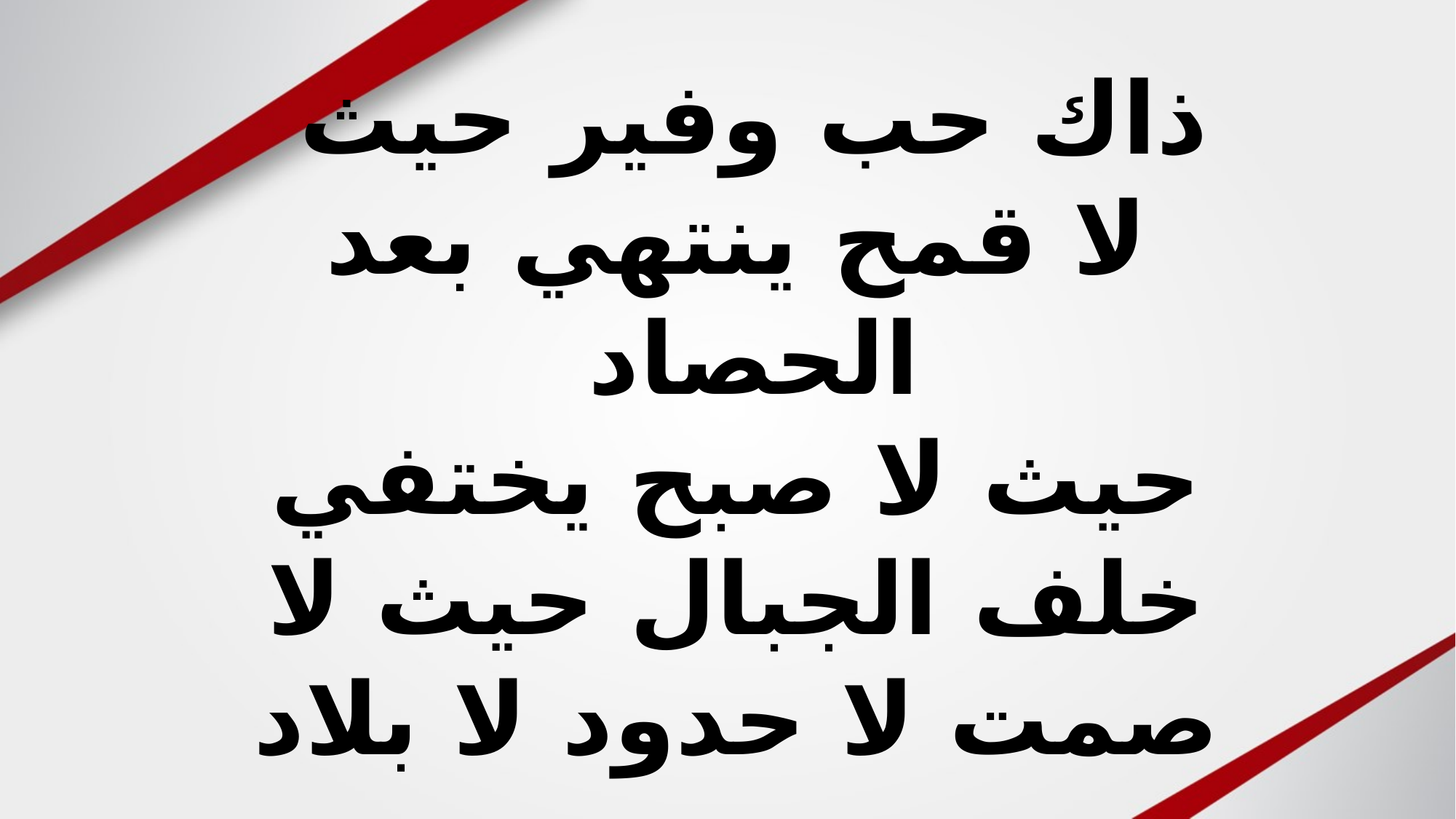

# ذاك حب وفير حيث لا قمح ينتهي بعد الحصاد حيث لا صبح يختفي خلف الجبال حيث لا صمت لا حدود لا بلاد